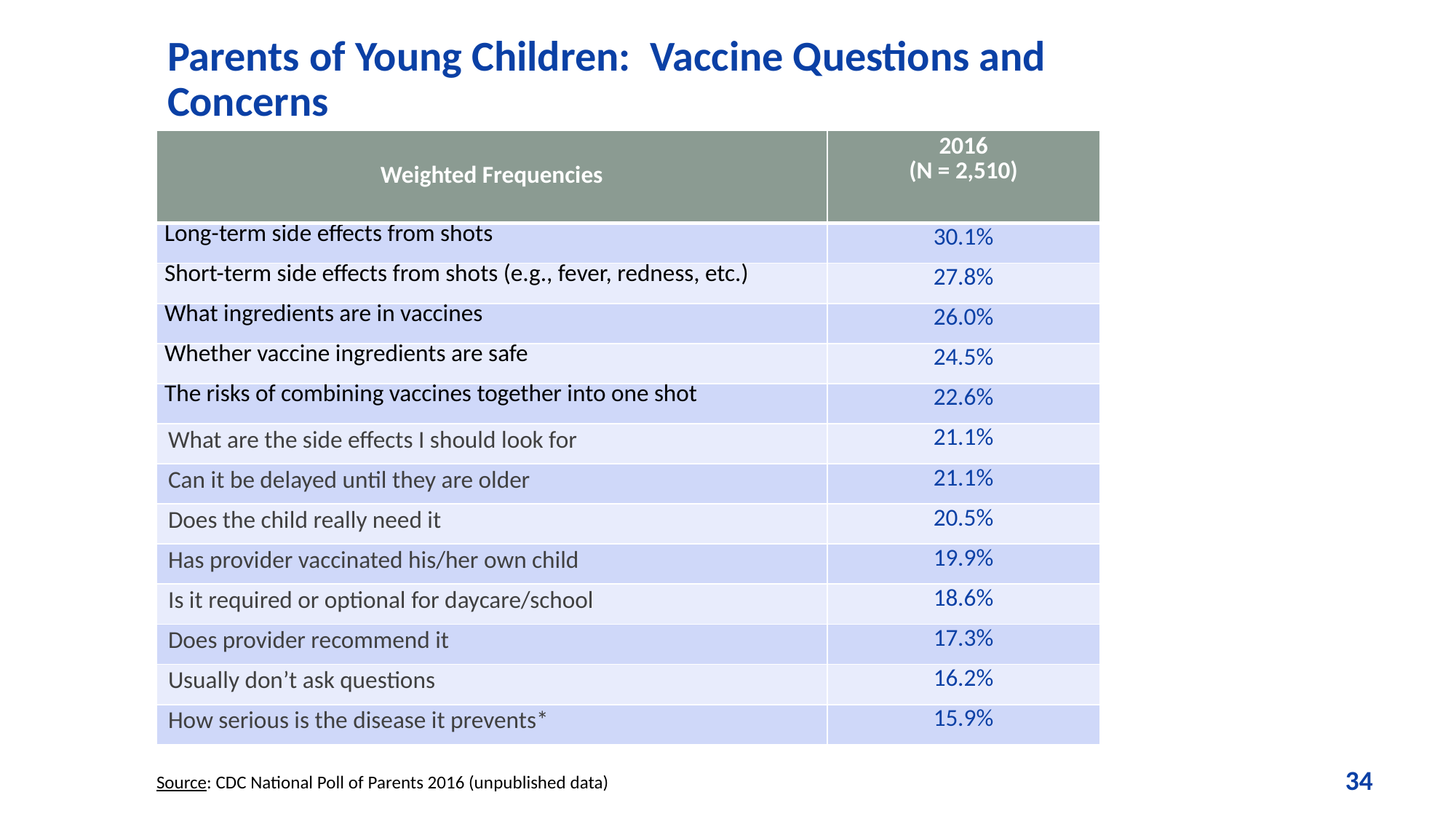

# Parents of Young Children:  Vaccine Questions and Concerns
| Weighted Frequencies | 2016 (N = 2,510) |
| --- | --- |
| Long-term side effects from shots | 30.1% |
| Short-term side effects from shots (e.g., fever, redness, etc.) | 27.8% |
| What ingredients are in vaccines | 26.0% |
| Whether vaccine ingredients are safe | 24.5% |
| The risks of combining vaccines together into one shot | 22.6% |
| What are the side effects I should look for | 21.1% |
| Can it be delayed until they are older | 21.1% |
| Does the child really need it | 20.5% |
| Has provider vaccinated his/her own child | 19.9% |
| Is it required or optional for daycare/school | 18.6% |
| Does provider recommend it | 17.3% |
| Usually don’t ask questions | 16.2% |
| How serious is the disease it prevents\* | 15.9% |
Source: CDC National Poll of Parents 2016 (unpublished data)
34